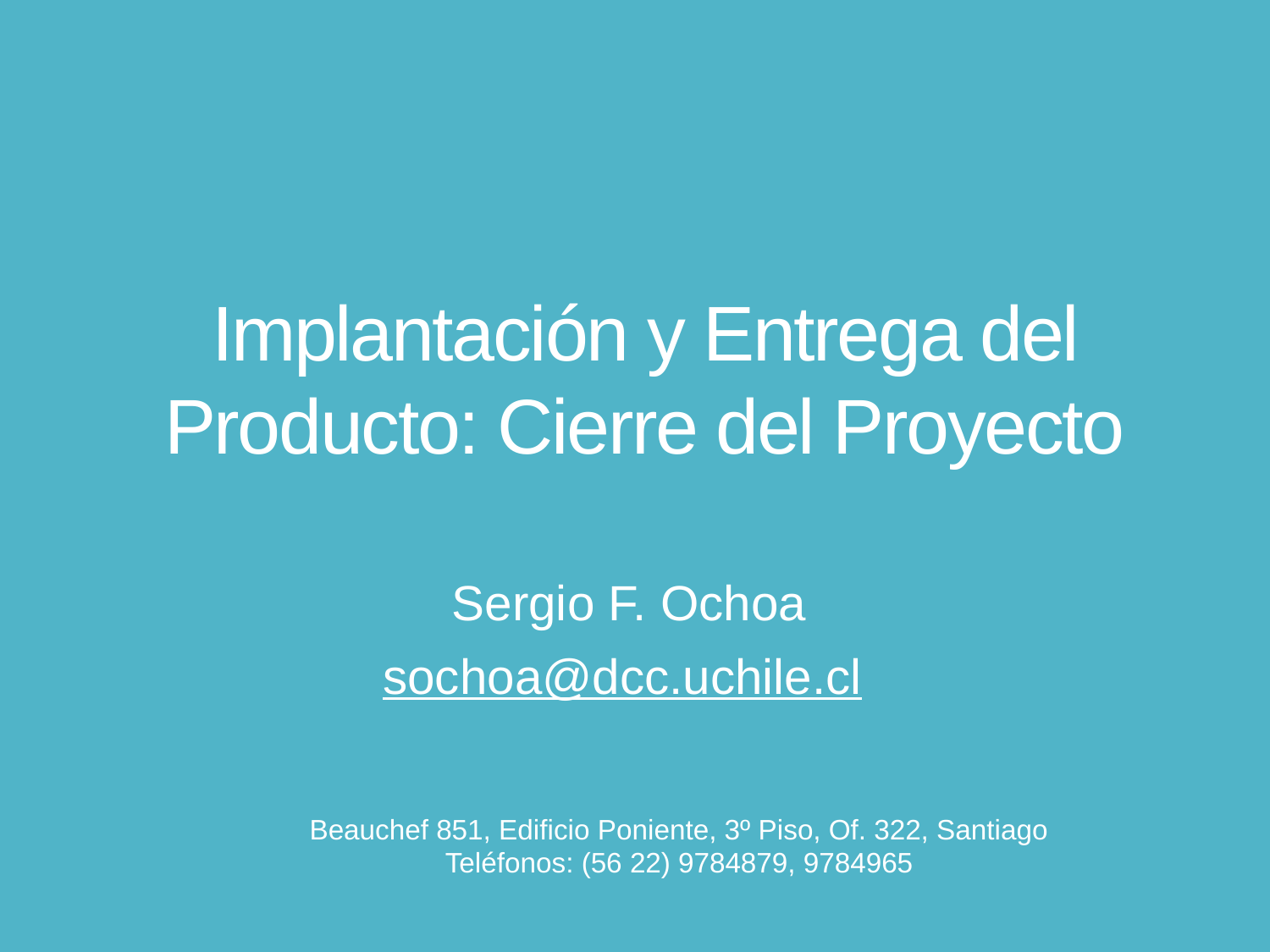

# Implantación y Entrega del Producto: Cierre del Proyecto
Sergio F. Ochoa
sochoa@dcc.uchile.cl
Beauchef 851, Edificio Poniente, 3º Piso, Of. 322, Santiago
Teléfonos: (56 22) 9784879, 9784965